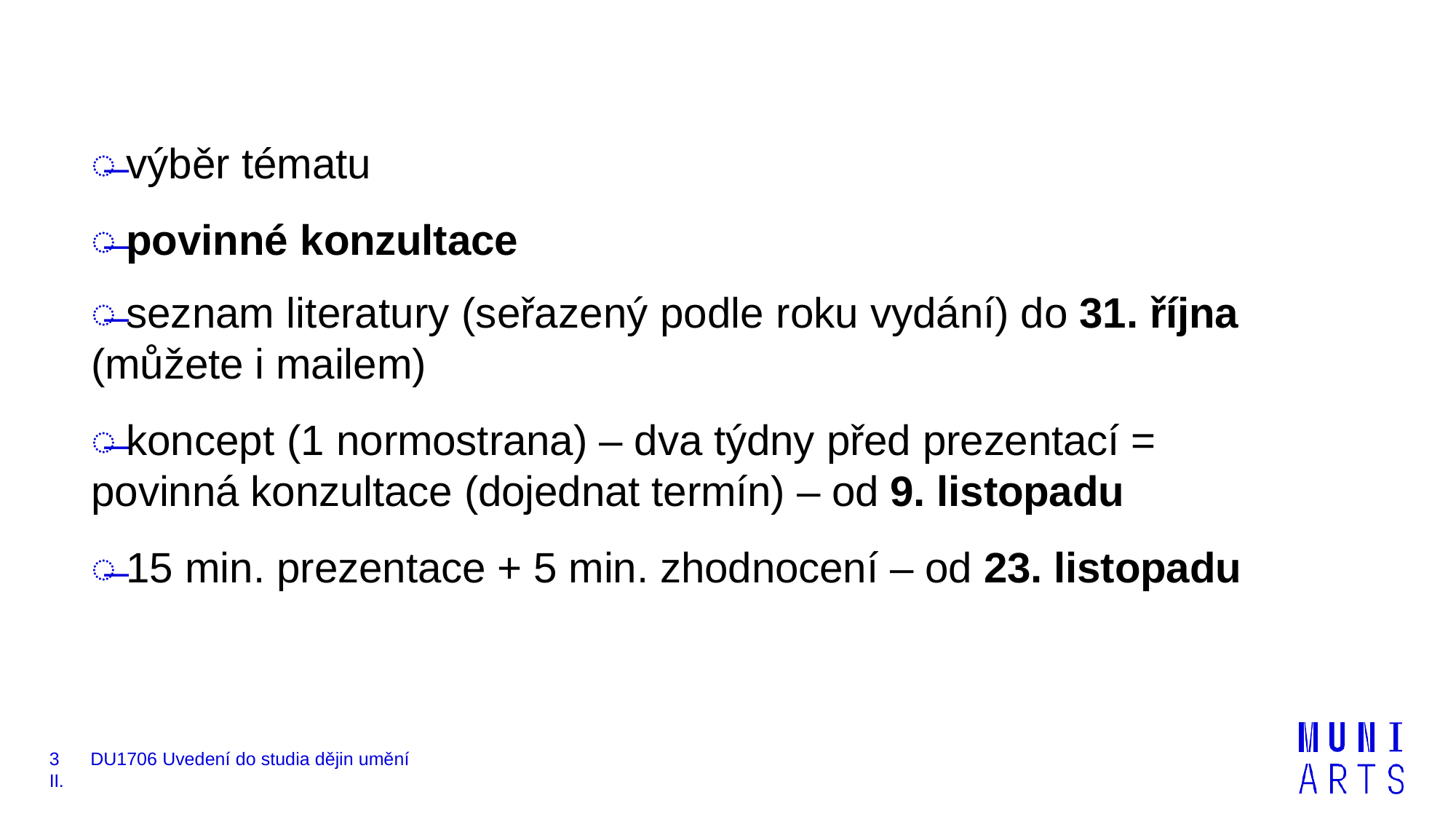

# ̶	výběr tématu
̶	povinné konzultace
̶	seznam literatury (seřazený podle roku vydání) do 31. října (můžete i mailem)
̶	koncept (1 normostrana) – dva týdny před prezentací = povinná konzultace (dojednat termín) – od 9. listopadu
̶	15 min. prezentace + 5 min. zhodnocení – od 23. listopadu
3	DU1706 Uvedení do studia dějin umění II.